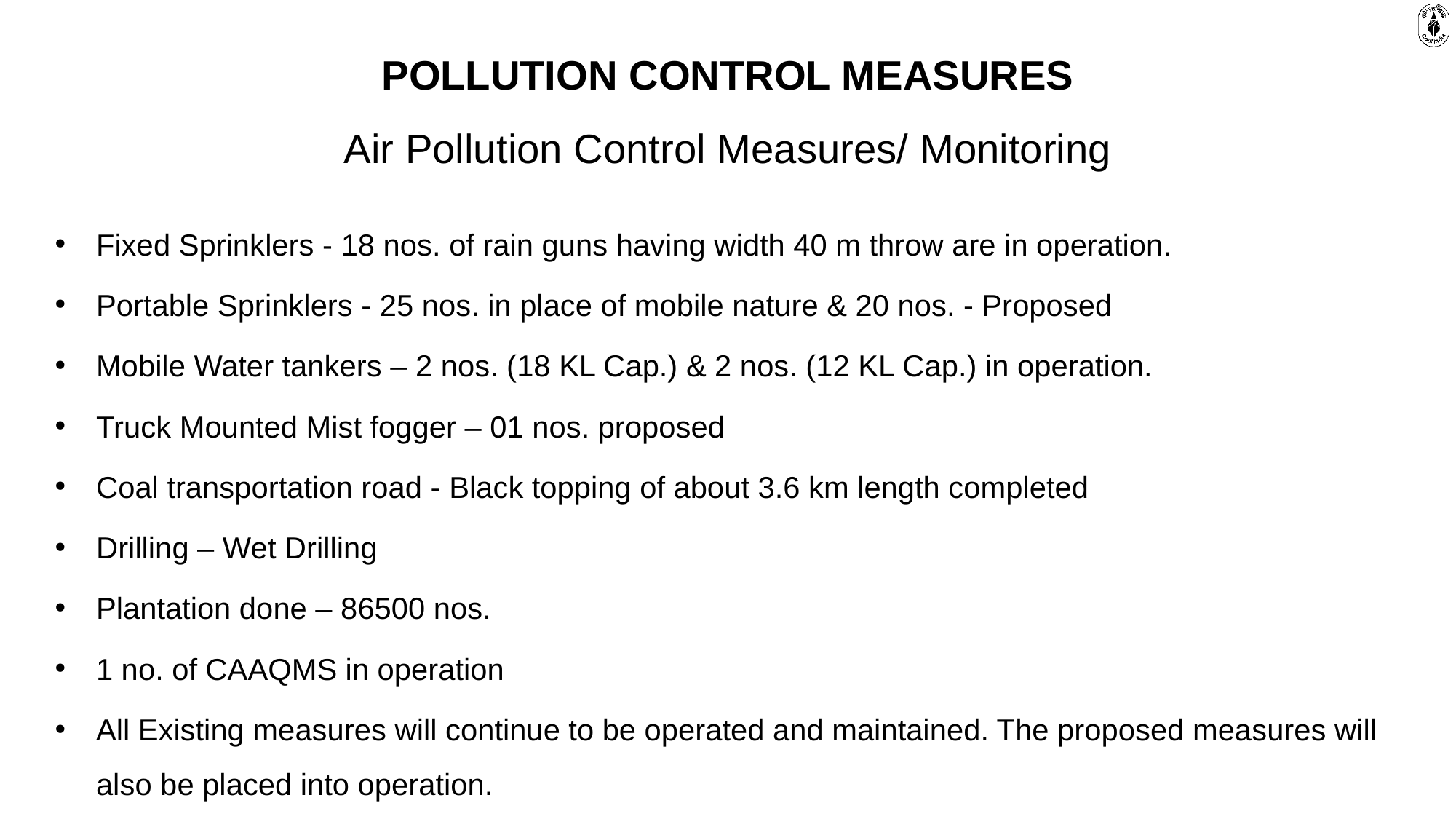

# POLLUTION CONTROL MEASURES Air Pollution Control Measures/ Monitoring
Fixed Sprinklers - 18 nos. of rain guns having width 40 m throw are in operation.
Portable Sprinklers - 25 nos. in place of mobile nature & 20 nos. - Proposed
Mobile Water tankers – 2 nos. (18 KL Cap.) & 2 nos. (12 KL Cap.) in operation.
Truck Mounted Mist fogger – 01 nos. proposed
Coal transportation road - Black topping of about 3.6 km length completed
Drilling – Wet Drilling
Plantation done – 86500 nos.
1 no. of CAAQMS in operation
All Existing measures will continue to be operated and maintained. The proposed measures will also be placed into operation.